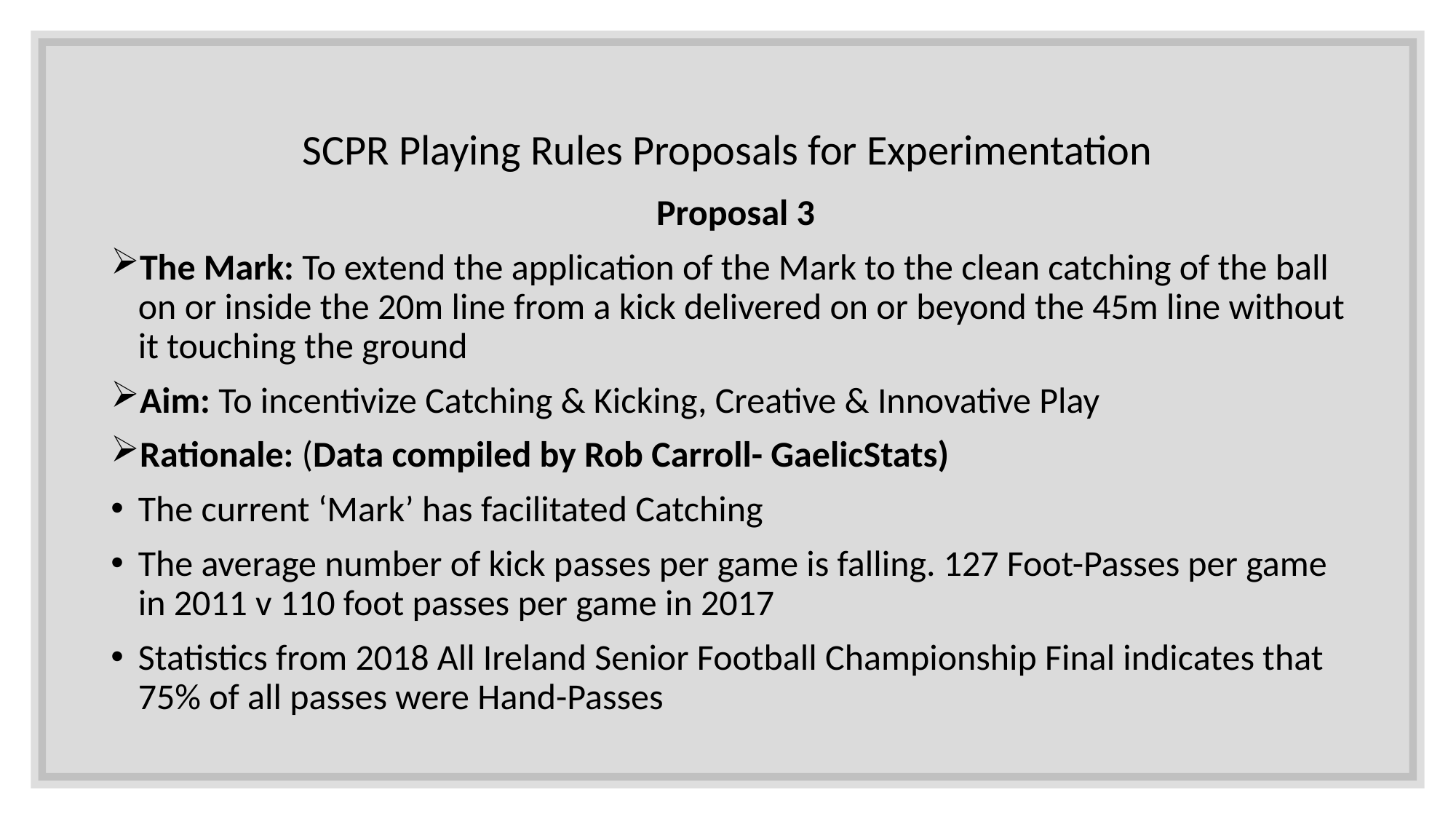

SCPR Playing Rules Proposals for Experimentation
Proposal 3
The Mark: To extend the application of the Mark to the clean catching of the ball on or inside the 20m line from a kick delivered on or beyond the 45m line without it touching the ground
Aim: To incentivize Catching & Kicking, Creative & Innovative Play
Rationale: (Data compiled by Rob Carroll- GaelicStats)
The current ‘Mark’ has facilitated Catching
The average number of kick passes per game is falling. 127 Foot-Passes per game in 2011 v 110 foot passes per game in 2017
Statistics from 2018 All Ireland Senior Football Championship Final indicates that 75% of all passes were Hand-Passes